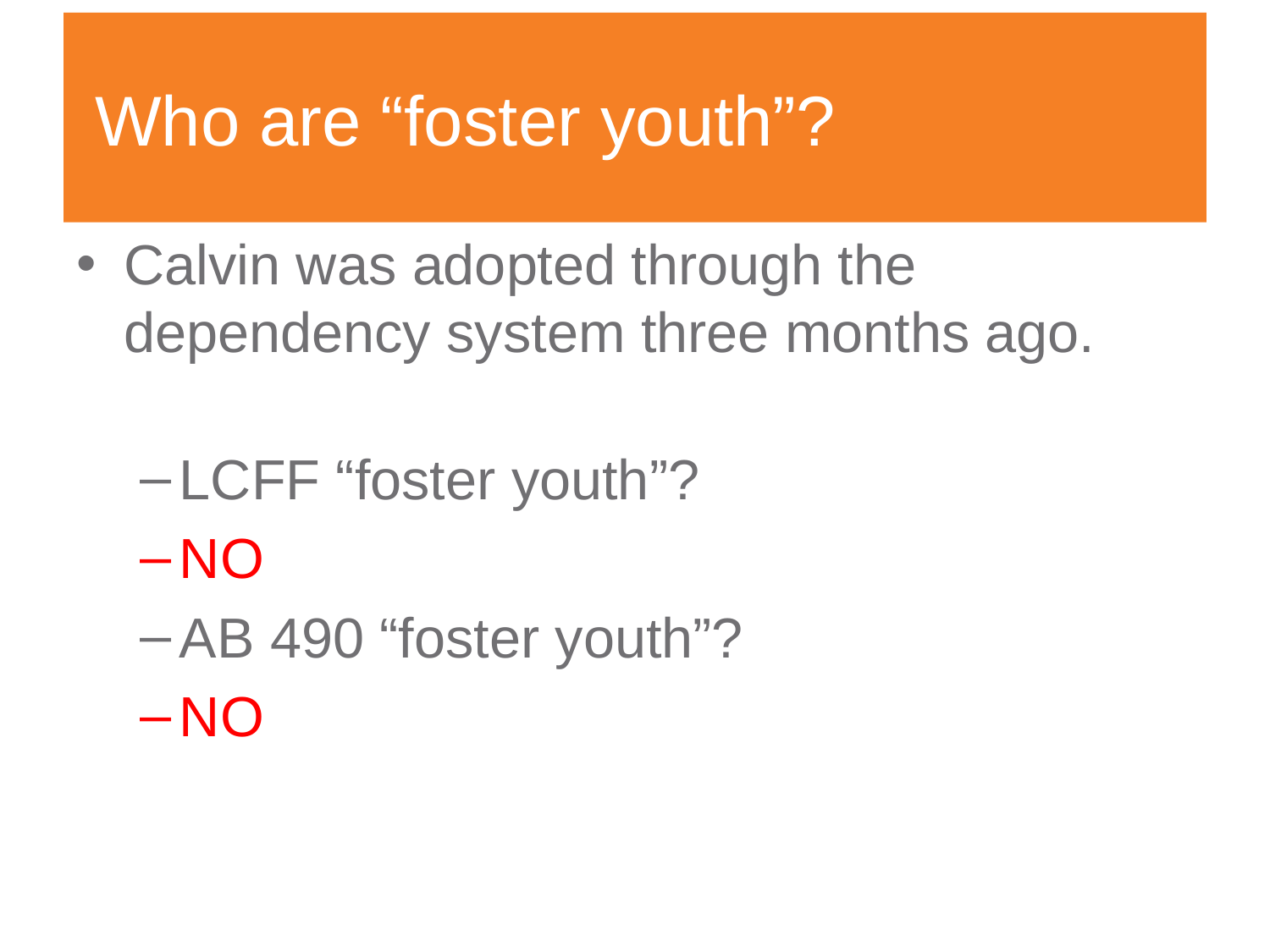

# Who are “foster youth”?
Calvin was adopted through the dependency system three months ago.
LCFF “foster youth”?
NO
AB 490 “foster youth”?
NO